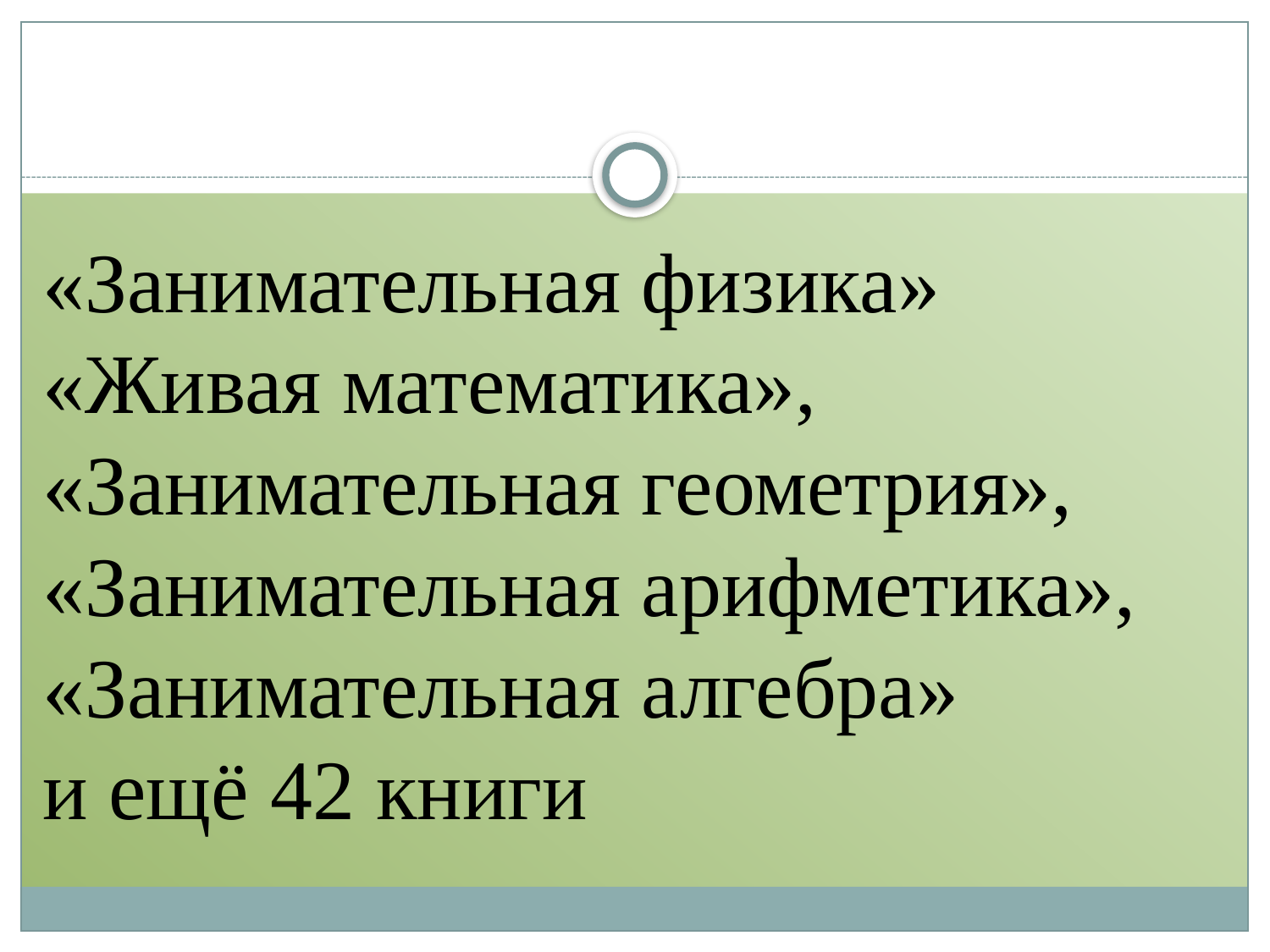

«Занимательная физика»  «Живая математика», «Занимательная геометрия», «Занимательная арифметика», «Занимательная алгебра»
и ещё 42 книги